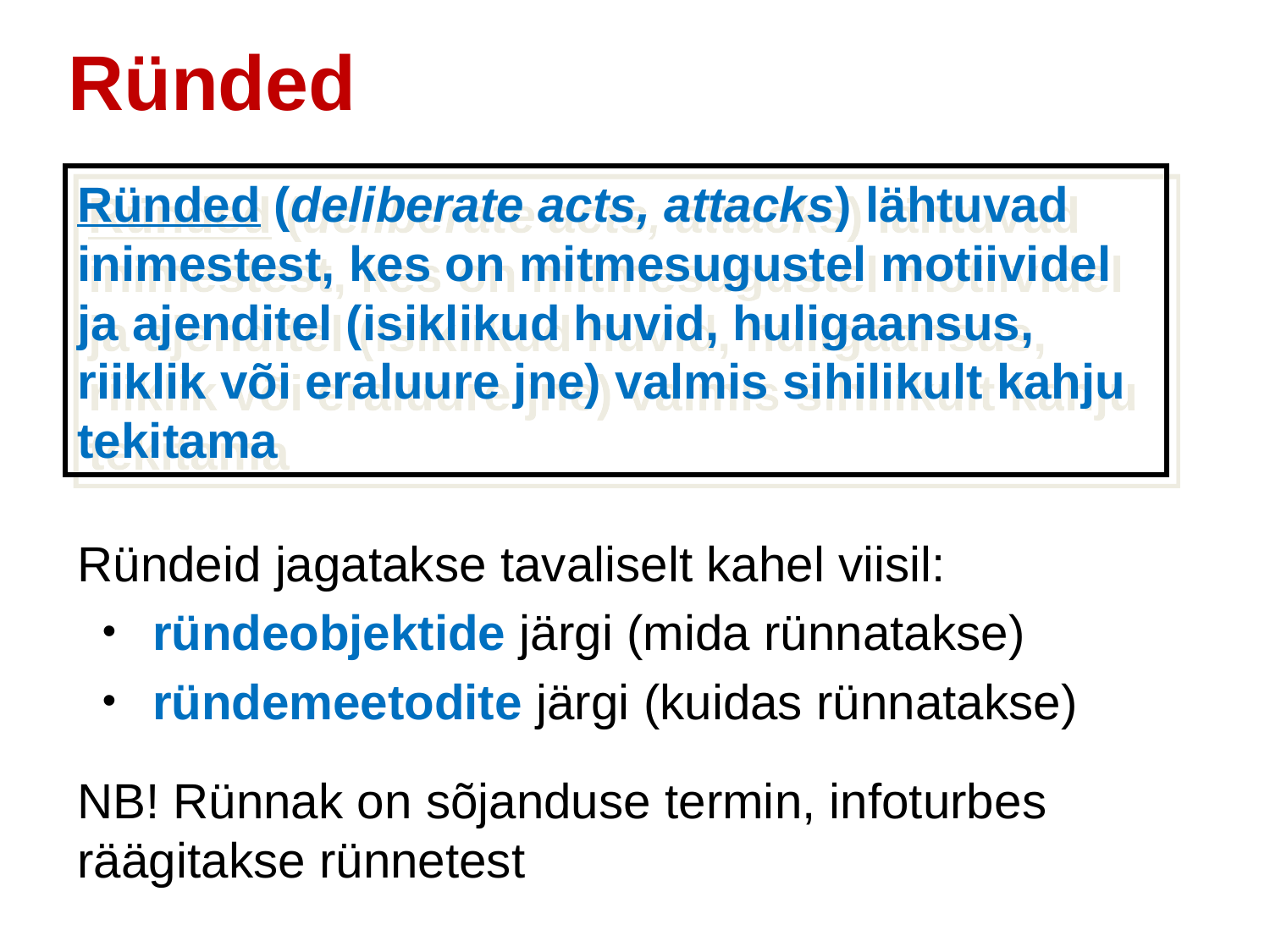

Ründed
#
Ründed (deliberate acts, attacks) lähtuvad inimestest, kes on mitmesugustel motiividel ja ajenditel (isiklikud huvid, huligaansus, riiklik või eraluure jne) valmis sihilikult kahju tekitama
Ründeid jagatakse tavaliselt kahel viisil:
ründeobjektide järgi (mida rünnatakse)
ründemeetodite järgi (kuidas rünnatakse)

NB! Rünnak on sõjanduse termin, infoturbes räägitakse rünnetest